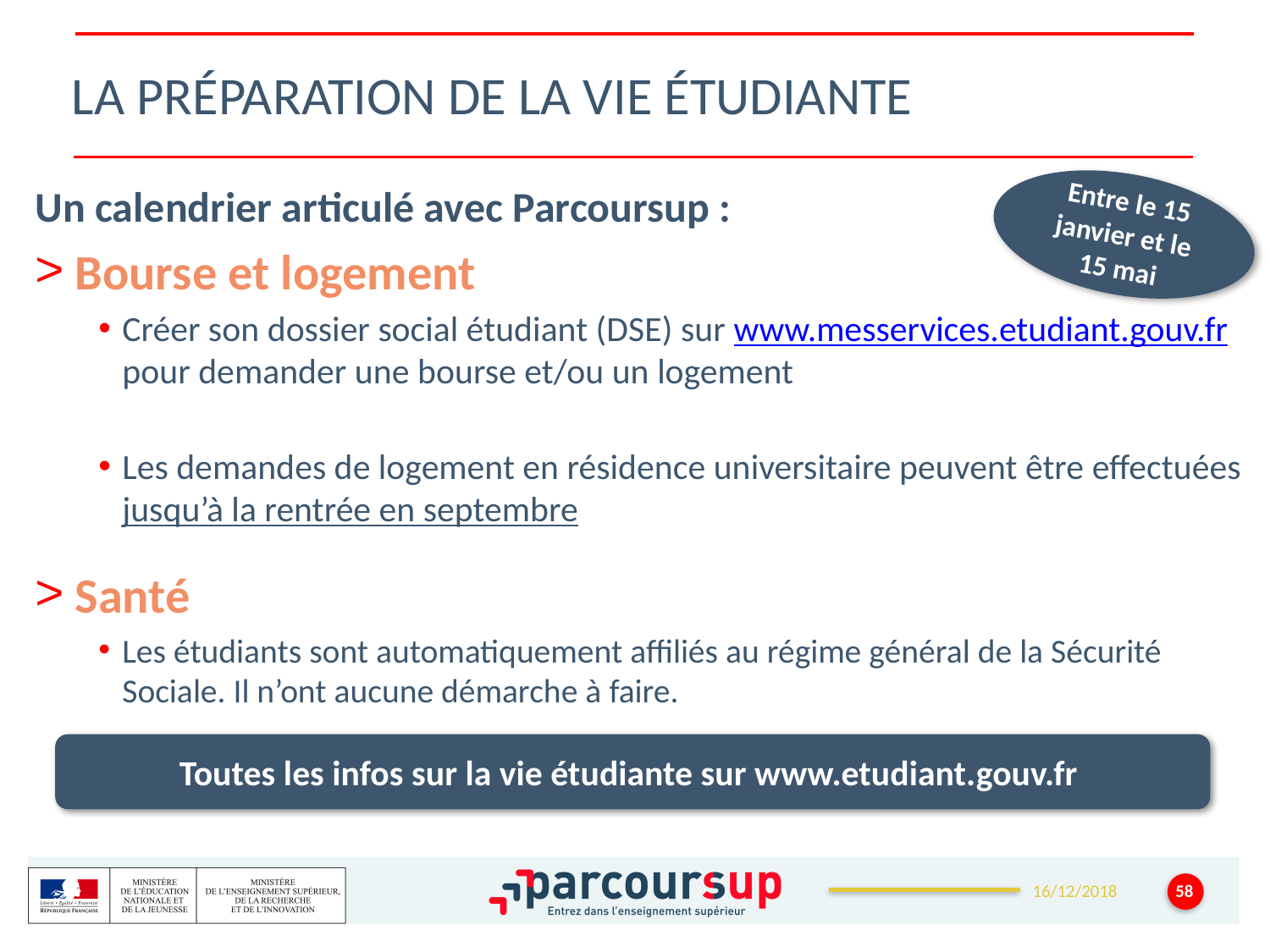

# La préparation de la vie étudiante
Un calendrier articulé avec Parcoursup :
 Bourse et logement
Créer son dossier social étudiant (DSE) sur www.messervices.etudiant.gouv.fr pour demander une bourse et/ou un logement

Les demandes de logement en résidence universitaire peuvent être effectuées jusqu’à la rentrée en septembre

 Santé
Les étudiants sont automatiquement affiliés au régime général de la Sécurité Sociale. Il n’ont aucune démarche à faire.

Entre le 15 janvier et le 15 mai
Toutes les infos sur la vie étudiante sur www.etudiant.gouv.fr
58